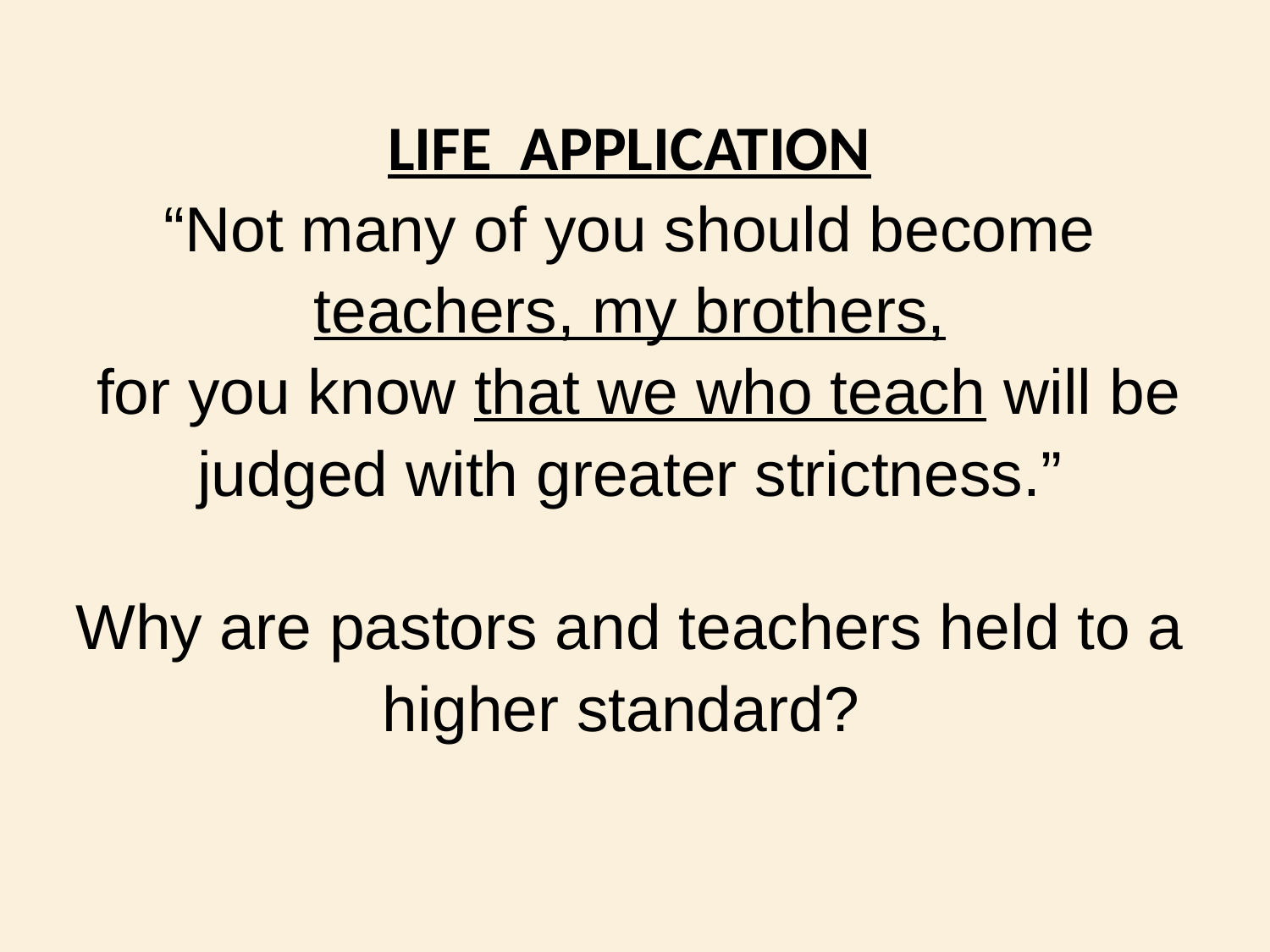

LIFE  APPLICATION
“Not many of you should become teachers, my brothers,
 for you know that we who teach will be judged with greater strictness.”

Why are pastors and teachers held to a higher standard?